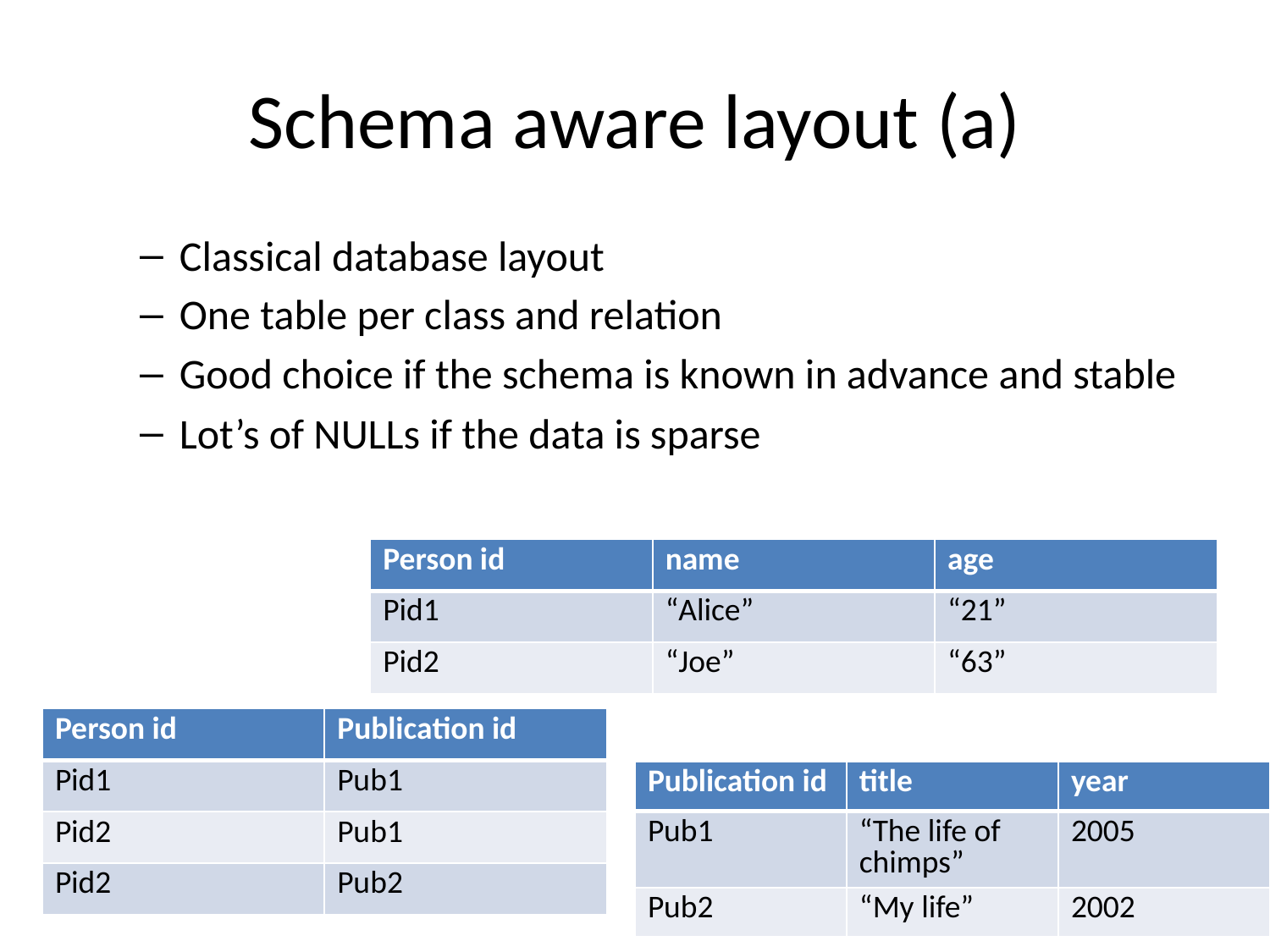

# Schema aware layout (a)
Classical database layout
One table per class and relation
Good choice if the schema is known in advance and stable
Lot’s of NULLs if the data is sparse

| Person id | name | age |
| --- | --- | --- |
| Pid1 | “Alice” | “21” |
| Pid2 | “Joe” | “63” |
| Person id | Publication id |
| --- | --- |
| Pid1 | Pub1 |
| Pid2 | Pub1 |
| Pid2 | Pub2 |
| Publication id | title | year |
| --- | --- | --- |
| Pub1 | “The life of chimps” | 2005 |
| Pub2 | “My life” | 2002 |